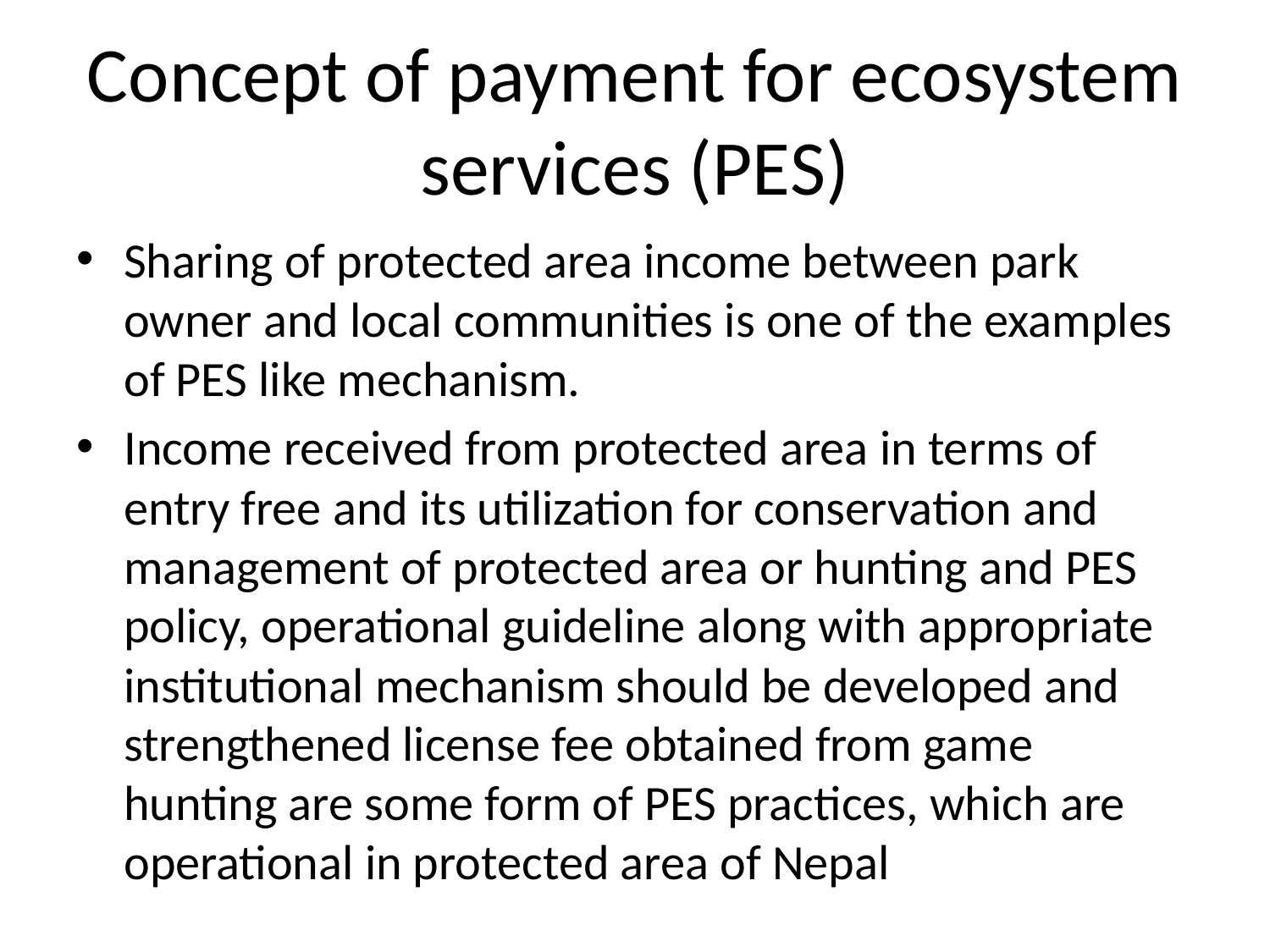

# Concept of payment for ecosystem services (PES)
Sharing of protected area income between park owner and local communities is one of the examples of PES like mechanism.
Income received from protected area in terms of entry free and its utilization for conservation and management of protected area or hunting and PES policy, operational guideline along with appropriate institutional mechanism should be developed and strengthened license fee obtained from game hunting are some form of PES practices, which are operational in protected area of Nepal